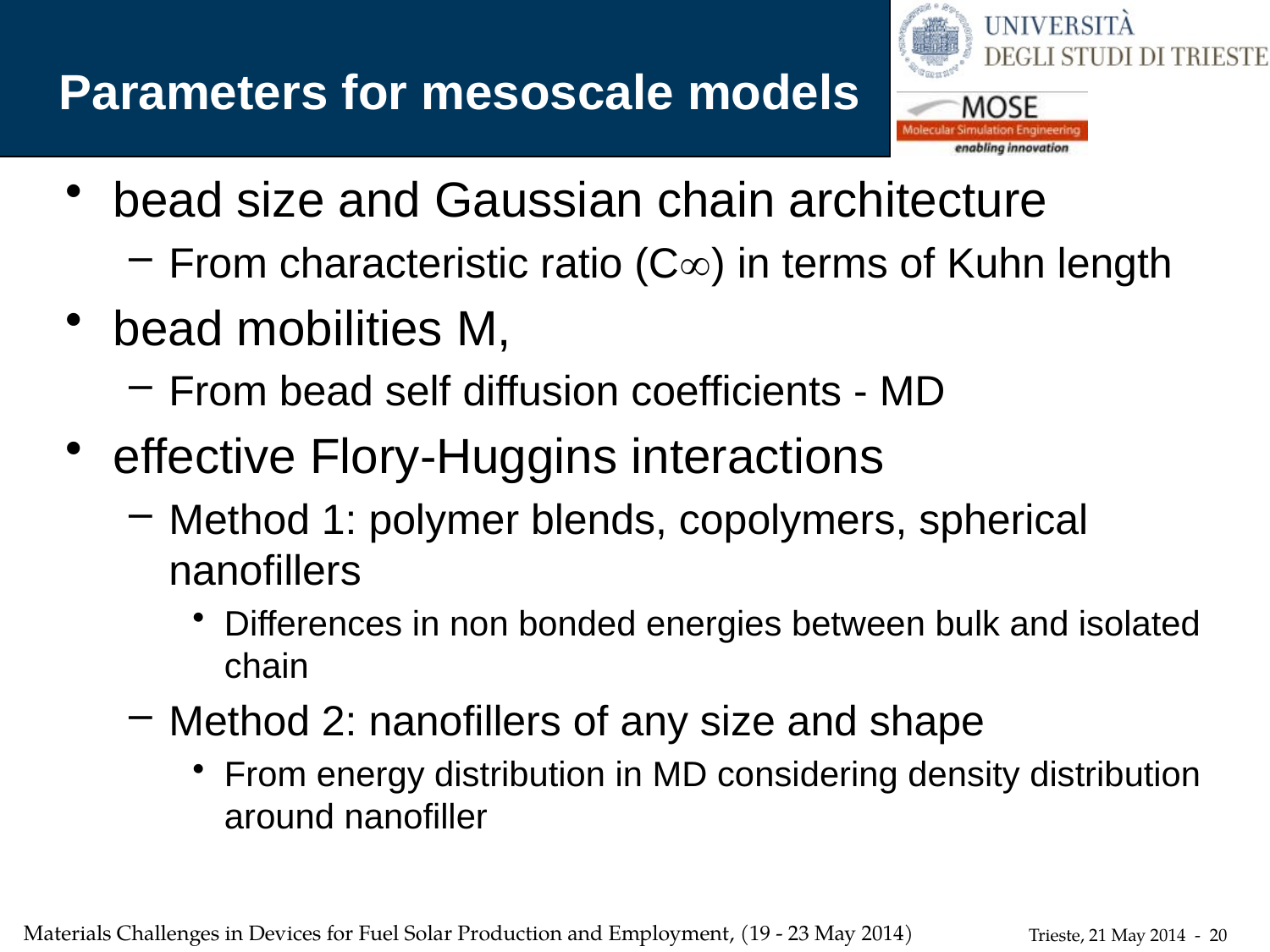

# Parameters for mesoscale models
bead size and Gaussian chain architecture
From characteristic ratio (C∞) in terms of Kuhn length
bead mobilities M,
From bead self diffusion coefficients - MD
effective Flory-Huggins interactions
Method 1: polymer blends, copolymers, spherical nanofillers
Differences in non bonded energies between bulk and isolated chain
Method 2: nanofillers of any size and shape
From energy distribution in MD considering density distribution around nanofiller